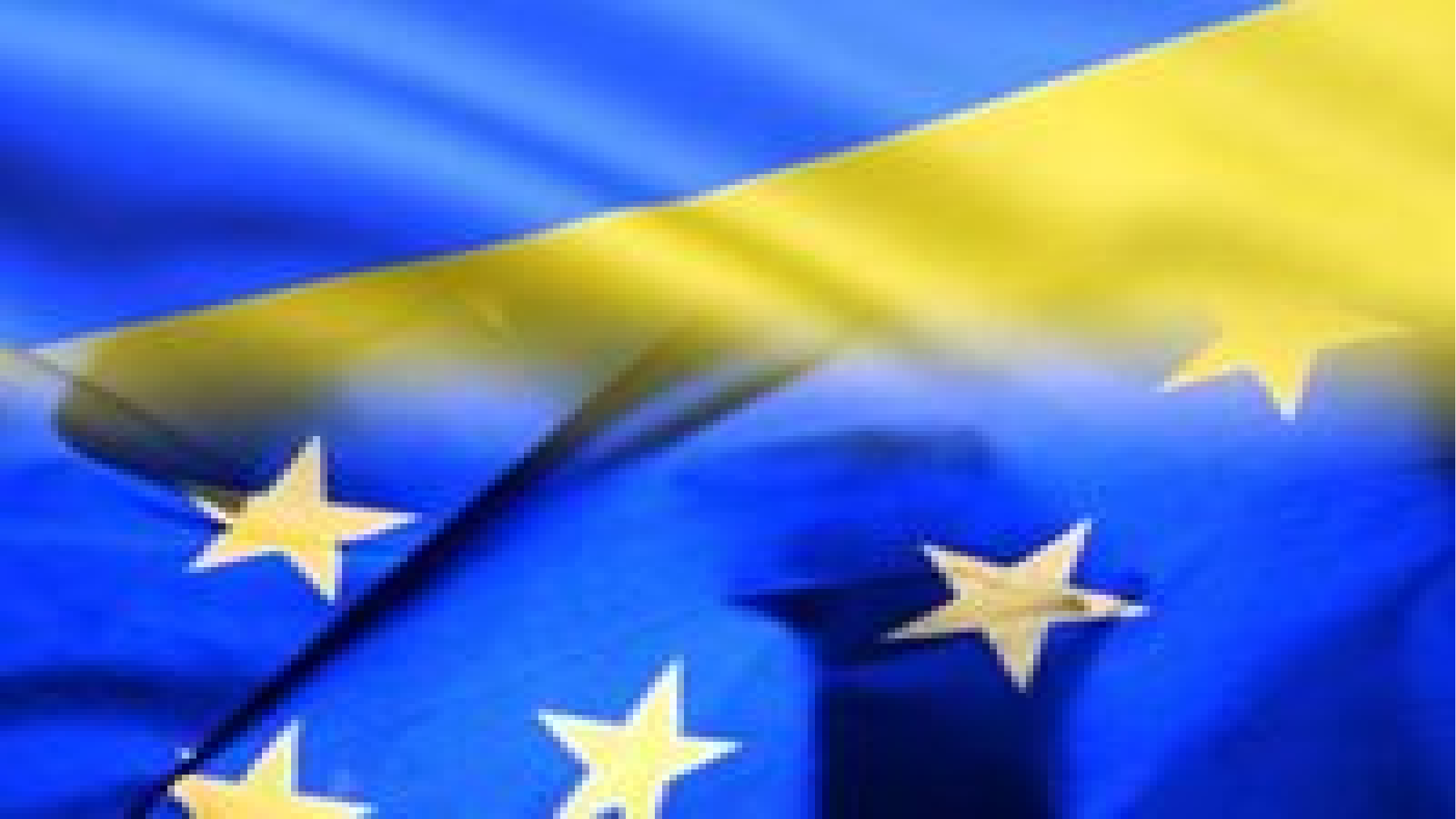

Компетенція Єврокомісії визначена у ст. 17 Договору про Європейський Союз і деталізована в статтях інших документів ЄС. Зокрема, визначено, що Комісія:
обстоює загальний інтерес Союзу та висуває належні ініціативи в цьому напрямку;
ініціює щорічне та багаторічне планування діяльності Союзу з метою досягнення міжінституційних домовленостей;
забезпечує представництво Союзу у зовнішніх відносинах, за винятком сфери спільної зовнішньої та безпекової політики та інших випадків, обумовлених Договорами;
забезпечує виконання Договорів та заходів, які ухвалюються установами на їх підставі;
під контролем Суду Європейського Союзу наглядає за застосуванням права Союзу;
здійснює координаційну, виконавчу та управлінську функції, як встановлено Договорами;
ухвалення законодавчих актів Союзу можливе лише на підставі пропозиції Комісії, якщо інше не передбачено Договорами. Ухвалення інших актів відбувається на підставі пропозицій Комісії у випадках, передбачених Договорами;
виконує бюджет та керує програмами;